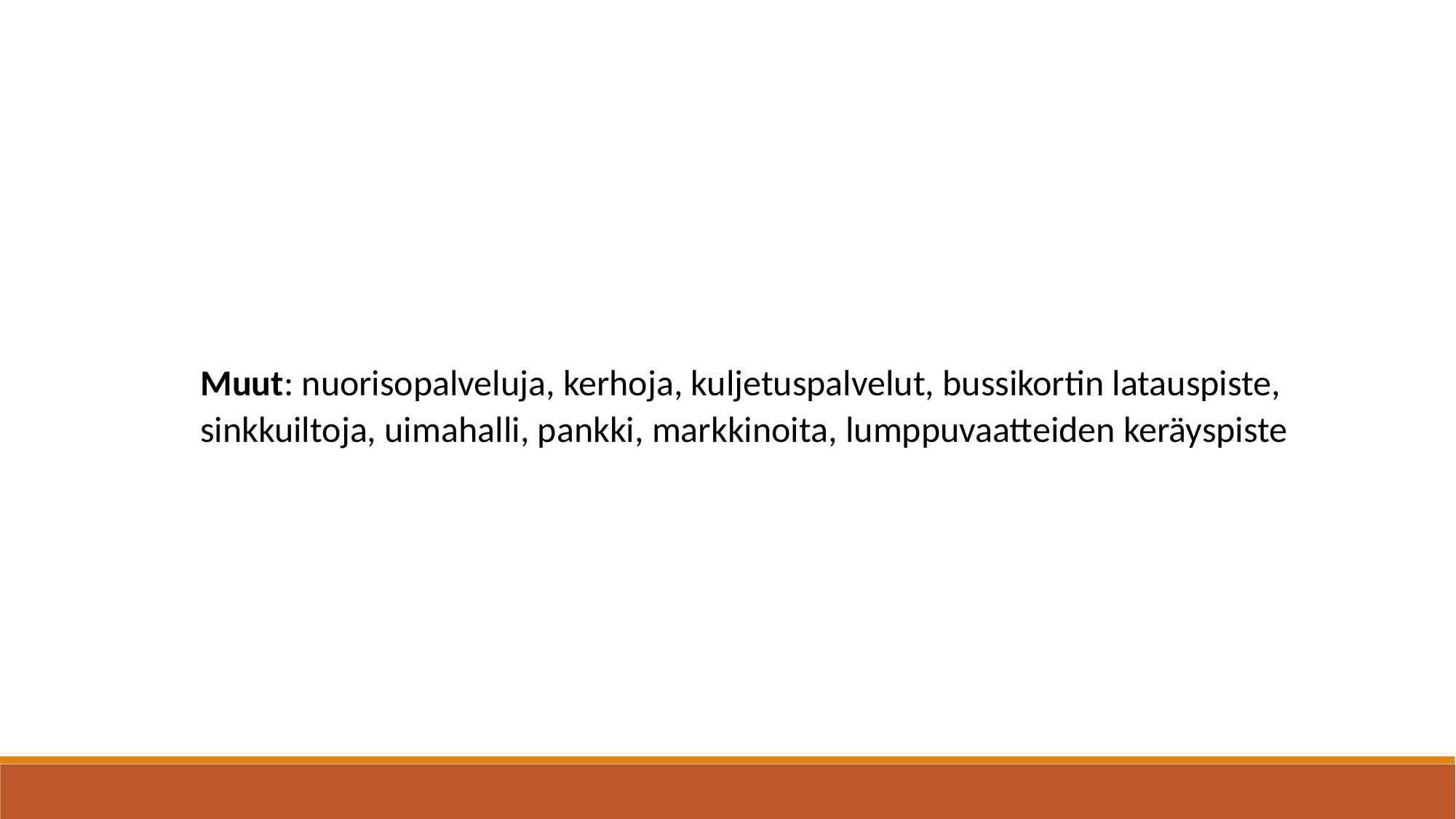

Muut: nuorisopalveluja, kerhoja, kuljetuspalvelut, bussikortin latauspiste, sinkkuiltoja, uimahalli, pankki, markkinoita, lumppuvaatteiden keräyspiste